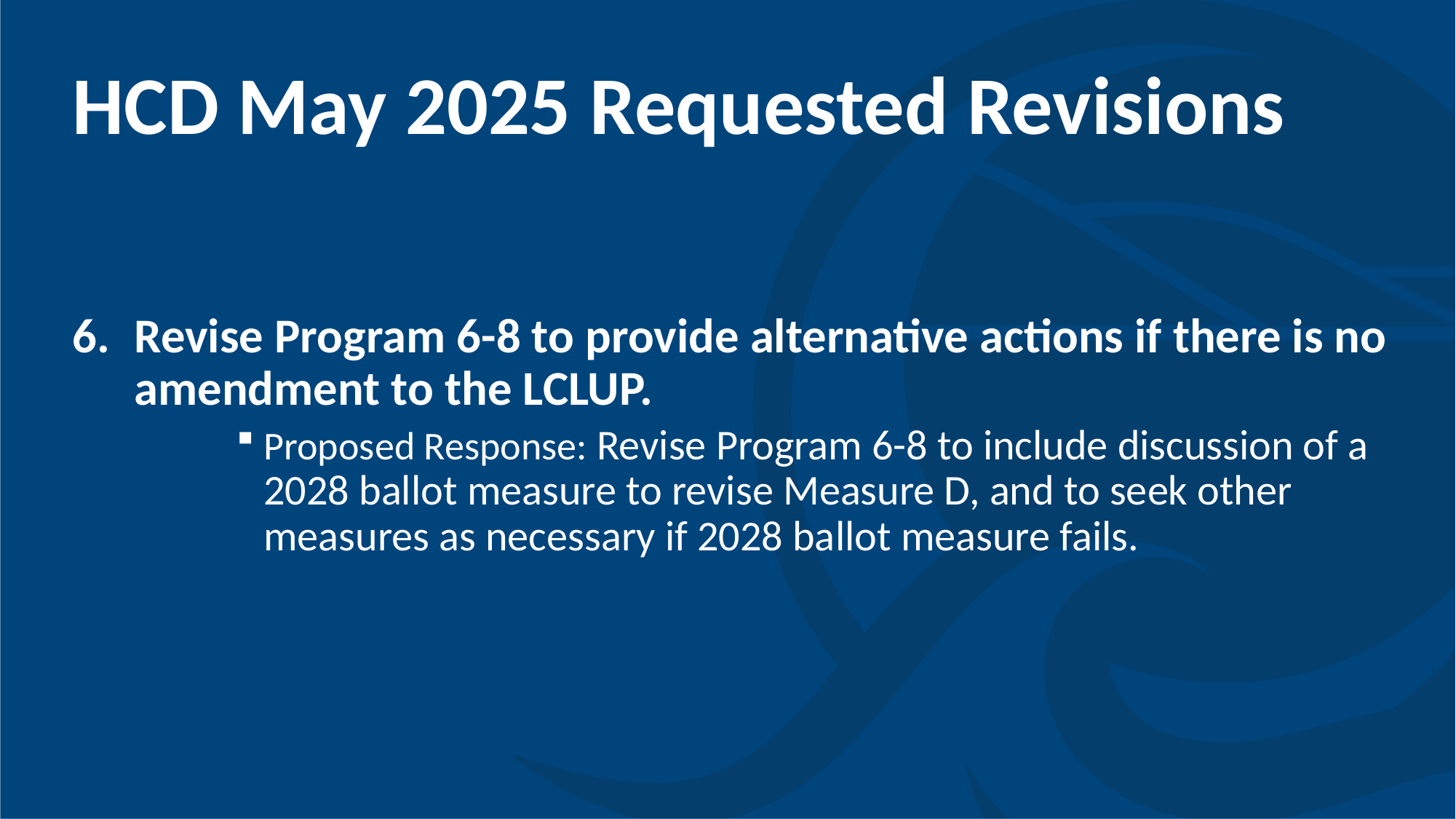

# HCD May 2025 Requested Revisions
Revise Program 6-8 to provide alternative actions if there is no amendment to the LCLUP.
Proposed Response: Revise Program 6-8 to include discussion of a 2028 ballot measure to revise Measure D, and to seek other measures as necessary if 2028 ballot measure fails.